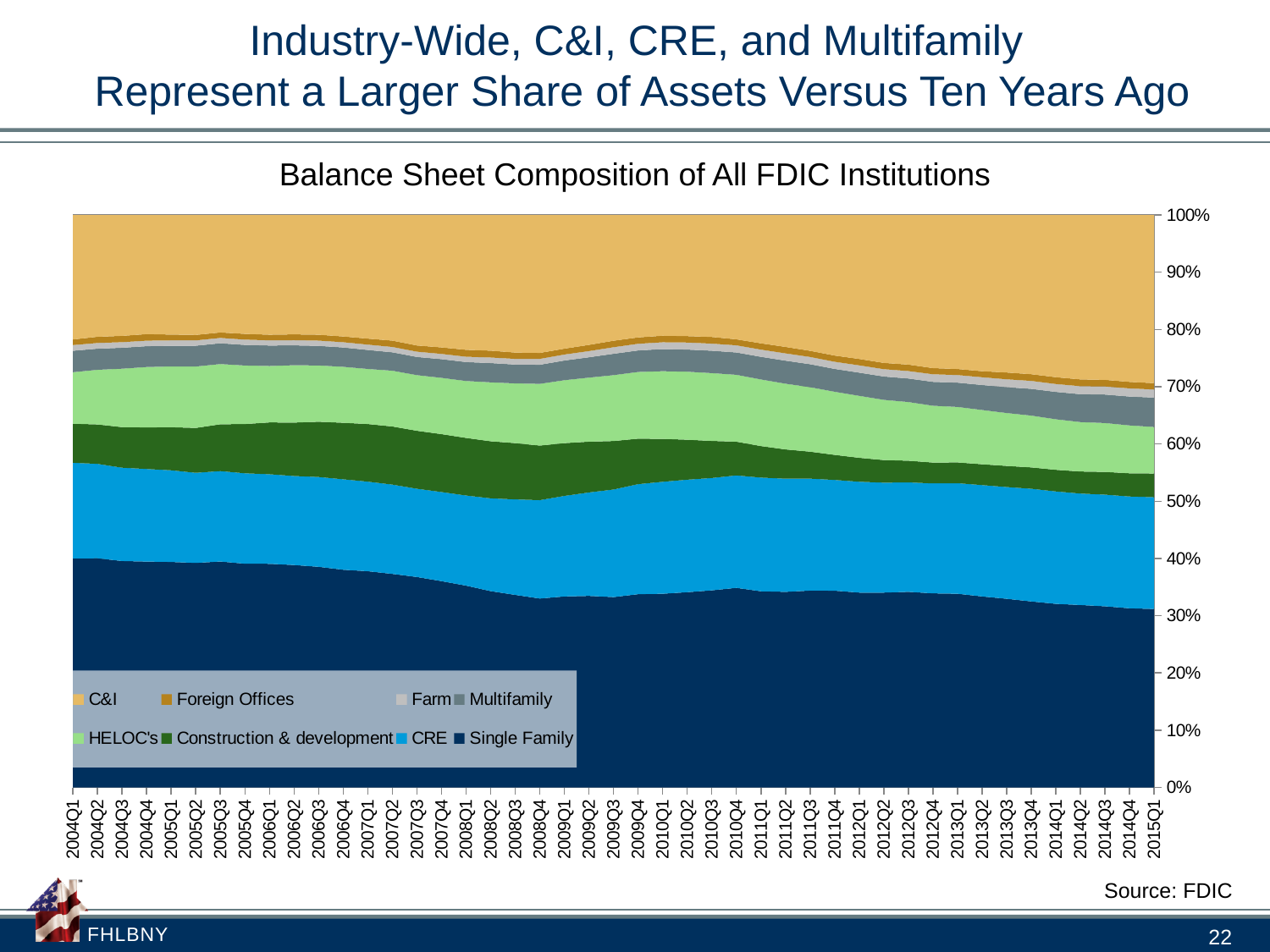

# Industry-Wide, C&I, CRE, and Multifamily Represent a Larger Share of Assets Versus Ten Years Ago
Balance Sheet Composition of All FDIC Institutions

### Chart

| Category | Single Family | CRE | Construction & development | HELOC's | Multifamily | Farm | Foreign Offices | C&I |
|---|---|---|---|---|---|---|---|---|
| 2015Q1 | 1855338.7140000002 | 1163396.473 | 246120.629 | 483901.95899999986 | 305333.74799999985 | 84524.97 | 65664.43599999997 | 1749144.053 |
| 2014Q4 | 1842133.642000005 | 1150045.7140000002 | 238582.83899999998 | 492325.8579999999 | 297351.686 | 83599.355 | 66786.60200000001 | 1716784.747 |
| 2014Q3 | 1838275.165 | 1133296.675 | 230645.232 | 496129.663 | 288887.039 | 82305.75 | 66573.193 | 1673352.4149999998 |
| 2014Q2 | 1843069.148 | 1126783.095 | 222752.12 | 499183.409 | 281904.4270000001 | 80695.79199999997 | 68811.08 | 1661284.322000001 |
| 2014Q1 | 1823671.721 | 1117178.257 | 214831.867 | 502162.7040000002 | 271882.364 | 78663.698 | 67337.738 | 1611828.321 |
| 2013Q4 | 1829849.472 | 1109141.371 | 210141.407 | 509517.466 | 263024.588 | 78089.693 | 65937.058 | 1566866.754 |
| 2013Q3 | 1842593.286 | 1092170.2710000002 | 206213.49599999998 | 516728.109 | 252777.719 | 76663.341 | 66340.17000000003 | 1538985.7820000001 |
| 2013Q2 | 1857123.855 | 1083280.8790000011 | 202660.508 | 527739.658 | 243279.271 | 75236.095 | 58982.763999999996 | 1519297.6960000051 |
| 2013Q1 | 1878585.861 | 1073005.2880000002 | 201614.666 | 538149.708999999 | 235952.319 | 73562.524 | 58774.167 | 1494157.23 |
| 2012Q4 | 1893604.904 | 1073435.798 | 203202.437 | 554119.093999999 | 233310.897 | 74097.972 | 60146.5 | 1494037.898 |
| 2012Q3 | 1890135.8530000008 | 1058140.52 | 209842.703 | 566765.448 | 227801.38099999962 | 71562.6 | 62436.201 | 1446391.577 |
| 2012Q2 | 1875370.446 | 1058368.77 | 217279.796 | 579962.753 | 224522.616 | 70667.09299999998 | 60022.867000000006 | 1424052.111 |
| 2012Q1 | 1858281.697000001 | 1057747.743 | 228208.467 | 591073.6709999964 | 220926.622 | 69488.96899999997 | 61193.363000000005 | 1373492.634 |
| 2011Q4 | 1882787.838 | 1060536.1830000011 | 239924.16 | 604105.33 | 218505.61000000004 | 68623.157 | 59534.19699999999 | 1345511.1560000011 |
| 2011Q3 | 1856681.231 | 1056273.03 | 254595.8 | 608276.438 | 216851.547 | 68265.56 | 58240.913 | 1281439.269 |
| 2011Q2 | 1831101.884 | 1060237.996 | 274290.096 | 615274.967 | 215839.38099999962 | 67956.98399999997 | 60530.80100000001 | 1235609.1030000008 |
| 2011Q1 | 1836490.203 | 1065186.3720000011 | 295229.286 | 623747.9749999964 | 212192.256 | 67315.061 | 59012.383 | 1201942.12 |
| 2010Q4 | 1899836.029 | 1071136.222 | 321101.679 | 636655.549 | 212701.042 | 67978.365 | 57180.708 | 1183948.881 |
| 2010Q3 | 1882535.06 | 1073222.5590000001 | 354139.775 | 647920.728 | 213772.047 | 67641.002 | 63786.638 | 1165328.581 |
| 2010Q2 | 1876629.2510000002 | 1081577.439 | 383957.811 | 654122.502 | 212763.601 | 67445.325 | 61570.905000000006 | 1164563.253 |
| 2010Q1 | 1887169.017 | 1091392.269 | 418043.281 | 659717.1409999994 | 215356.45699999965 | 66549.172 | 63675.475000000006 | 1176773.499 |
| 2009Q4 | 1915811.211 | 1091306.242 | 450751.55099999986 | 661568.142 | 212718.36399999968 | 66585.13200000001 | 62981.94800000001 | 1213895.077 |
| 2009Q3 | 1928433.748 | 1090945.394 | 491168.032 | 667541.147 | 216510.692 | 66542.361 | 65584.19 | 1274418.503 |
| 2009Q2 | 2012810.049 | 1087159.015 | 533989.432 | 672941.754 | 213527.341 | 65554.005 | 65134.747 | 1364898.953 |
| 2009Q1 | 2046023.653000001 | 1077712.4549999998 | 564974.316 | 674278.402 | 210603.637 | 64578.31200000001 | 62337.587 | 1432520.859000001 |
| 2008Q4 | 2045174.764 | 1066246.978 | 591022.2799999864 | 668286.1629999994 | 206475.48299999998 | 63700.432 | 64411.011000000006 | 1493934.05 |
| 2008Q3 | 2102654.9719999987 | 1043670.123 | 614684.305 | 652106.086 | 205895.846 | 62323.088 | 69008.34299999998 | 1502718.706 |
| 2008Q2 | 2154781.108 | 1019460.098 | 626504.044 | 646923.323 | 211598.879 | 61062.137 | 75006.394 | 1489814.574 |
| 2008Q1 | 2215825.9549999987 | 990531.98 | 631801.616 | 624920.037 | 208321.271 | 58628.44 | 75754.04599999999 | 1480807.525 |
| 2007Q4 | 2241450.56 | 968667.629 | 629494.23 | 611406.9989999994 | 202817.014 | 57409.73499999999 | 70531.51699999998 | 1439126.568 |
| 2007Q3 | 2238179.986 | 939578.5929999984 | 616532.008 | 591371.756 | 193621.58 | 56537.978 | 65540.37500000009 | 1388416.636000001 |
| 2007Q2 | 2207433.7470000032 | 924126.3480000024 | 600467.237 | 576717.133 | 190017.136 | 55445.706 | 65492.34000000001 | 1299386.9130000002 |
| 2007Q1 | 2185504.114 | 905614.1969999989 | 582287.9839999994 | 556795.1239999994 | 191963.733 | 53865.438 | 60840.65700000001 | 1249920.243 |
| 2006Q4 | 2175661.243 | 904353.4510000024 | 565299.1409999994 | 559307.4560000025 | 193058.203 | 52668.28 | 57297.341 | 1214727.549 |
| 2006Q3 | 2175296.868 | 885969.5879999984 | 545002.865 | 554890.647 | 193147.319 | 51682.507000000005 | 58365.201 | 1180748.048 |
| 2006Q2 | 2155747.288 | 863623.889 | 517516.4350000012 | 556195.6149999984 | 192426.61000000004 | 50402.98800000001 | 56159.977000000006 | 1157422.5520000001 |
| 2006Q1 | 2101666.8059999957 | 842400.364 | 486845.836 | 530733.639 | 192165.38399999868 | 49009.223 | 52570.004 | 1125796.08 |
| 2005Q4 | 2041887.22 | 825636.4460000024 | 449697.124 | 534256.505 | 188137.757 | 48006.48 | 52478.577000000005 | 1085572.33 |
| 2005Q3 | 2017668.813 | 807686.2859999901 | 418271.51799999987 | 538176.524 | 185660.02399999998 | 47506.745 | 48621.596 | 1049706.843 |
| 2005Q2 | 1950716.175 | 783175.967 | 389991.6079999999 | 533854.347 | 180559.99399999998 | 46561.174 | 47289.40700000001 | 1042158.716 |
| 2005Q1 | 1885182.52 | 767215.6879999964 | 360138.11799999984 | 507955.2390000012 | 173013.95199999868 | 45370.548 | 48469.435000000005 | 1000155.73 |
| 2004Q4 | 1833831.769 | 752227.0379999994 | 337567.45899999986 | 490675.68 | 168966.45099999968 | 44875.128 | 53065.88400000001 | 967578.7769999984 |
| 2004Q3 | 1782250.821 | 734575.598 | 319542.32299999986 | 459829.76799999987 | 164698.08299999998 | 44255.169 | 49564.545000000006 | 951718.905 |
| 2004Q2 | 1743663.628 | 718670.562 | 299888.397 | 415791.4940000022 | 160661.58499999892 | 43297.17 | 47389.754 | 926720.983 |
| 2004Q1 | 1673441.7140000002 | 699949.3249999994 | 285803.677 | 376491.525 | 156601.92599999998 | 41800.221 | 41018.648 | 910112.0 |
Source: FDIC
22